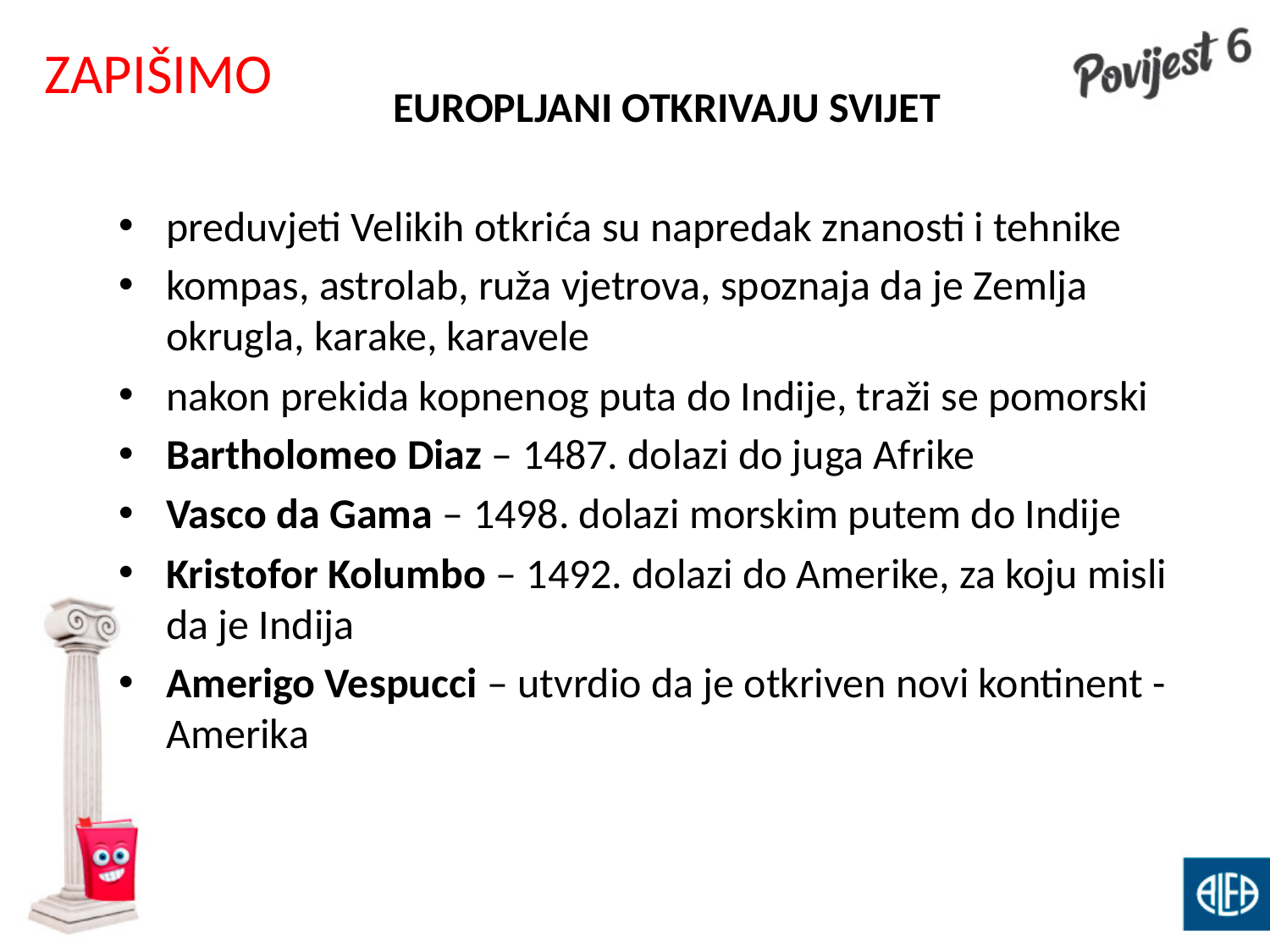

# ZAPIŠIMO
EUROPLJANI OTKRIVAJU SVIJET

preduvjeti Velikih otkrića su napredak znanosti i tehnike
kompas, astrolab, ruža vjetrova, spoznaja da je Zemlja okrugla, karake, karavele
nakon prekida kopnenog puta do Indije, traži se pomorski
Bartholomeo Diaz – 1487. dolazi do juga Afrike
Vasco da Gama – 1498. dolazi morskim putem do Indije
Kristofor Kolumbo – 1492. dolazi do Amerike, za koju misli da je Indija
Amerigo Vespucci – utvrdio da je otkriven novi kontinent - Amerika